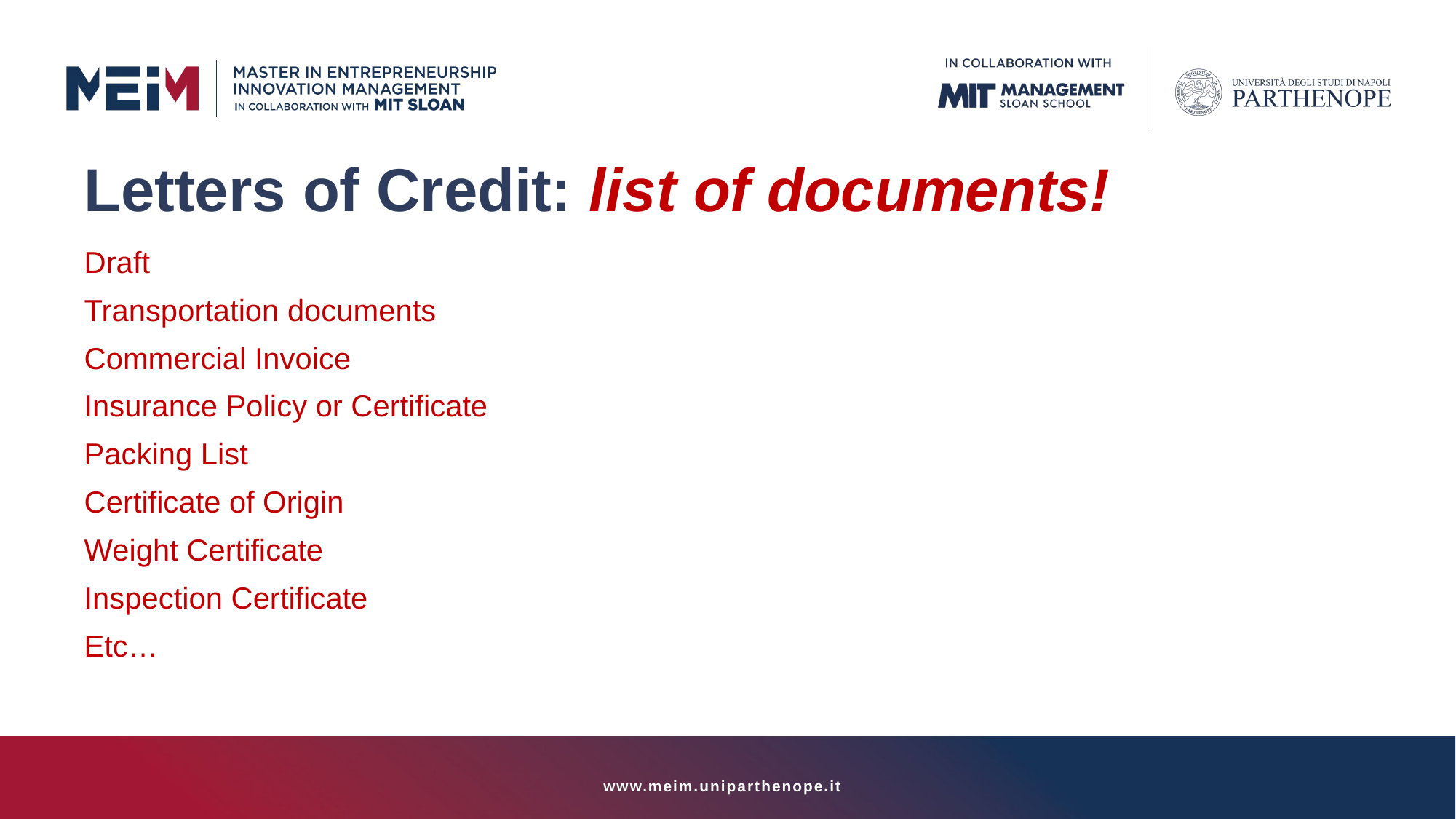

Letters of Credit: list of documents!
Draft
Transportation documents
Commercial Invoice
Insurance Policy or Certificate
Packing List
Certificate of Origin
Weight Certificate
Inspection Certificate
Etc…